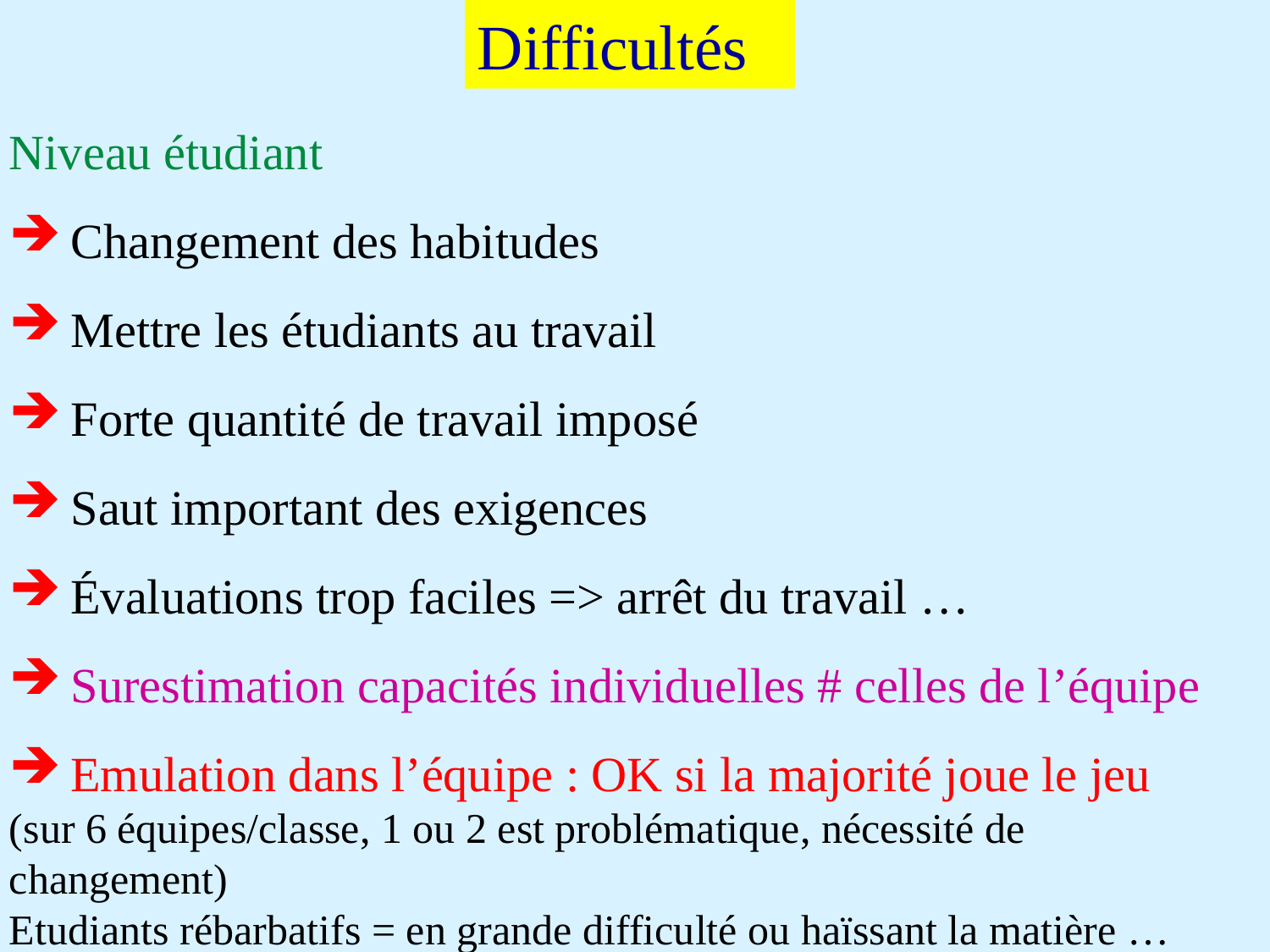

Difficultés
Niveau étudiant

 Changement des habitudes

 Mettre les étudiants au travail

 Forte quantité de travail imposé

 Saut important des exigences

 Évaluations trop faciles => arrêt du travail …

 Surestimation capacités individuelles # celles de l’équipe

 Emulation dans l’équipe : OK si la majorité joue le jeu
(sur 6 équipes/classe, 1 ou 2 est problématique, nécessité de changement)
Etudiants rébarbatifs = en grande difficulté ou haïssant la matière …